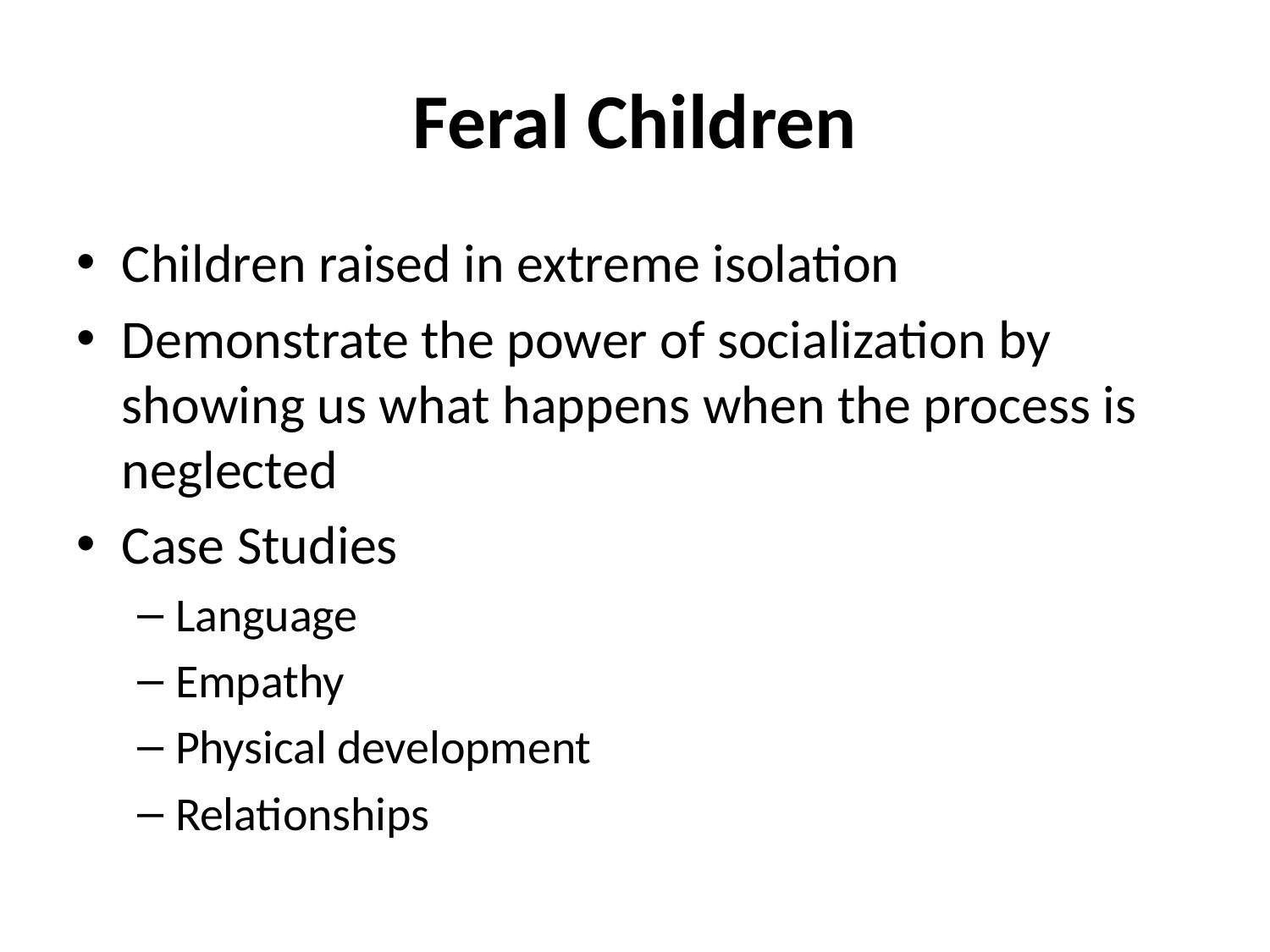

# Feral Children
Children raised in extreme isolation
Demonstrate the power of socialization by showing us what happens when the process is neglected
Case Studies
Language
Empathy
Physical development
Relationships